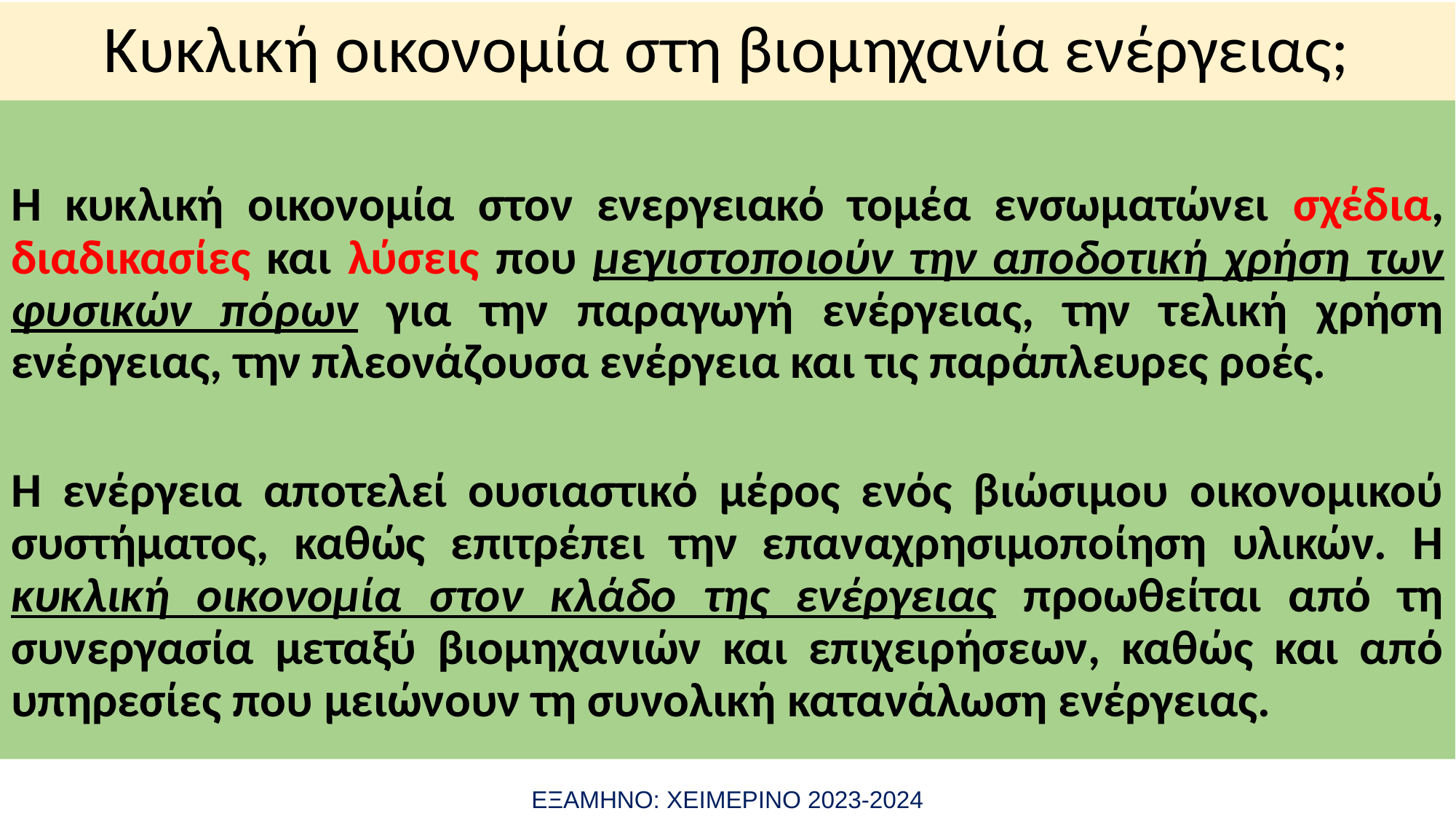

# Κυκλική οικονομία στη βιομηχανία ενέργειας;

Η κυκλική οικονομία στον ενεργειακό τομέα ενσωματώνει σχέδια, διαδικασίες και λύσεις που μεγιστοποιούν την αποδοτική χρήση των φυσικών πόρων για την παραγωγή ενέργειας, την τελική χρήση ενέργειας, την πλεονάζουσα ενέργεια και τις παράπλευρες ροές.

Η ενέργεια αποτελεί ουσιαστικό μέρος ενός βιώσιμου οικονομικού συστήματος, καθώς επιτρέπει την επαναχρησιμοποίηση υλικών. Η κυκλική οικονομία στον κλάδο της ενέργειας προωθείται από τη συνεργασία μεταξύ βιομηχανιών και επιχειρήσεων, καθώς και από υπηρεσίες που μειώνουν τη συνολική κατανάλωση ενέργειας.
ΕΞΑΜΗΝΟ: ΧΕΙΜΕΡΙΝΟ 2023-2024